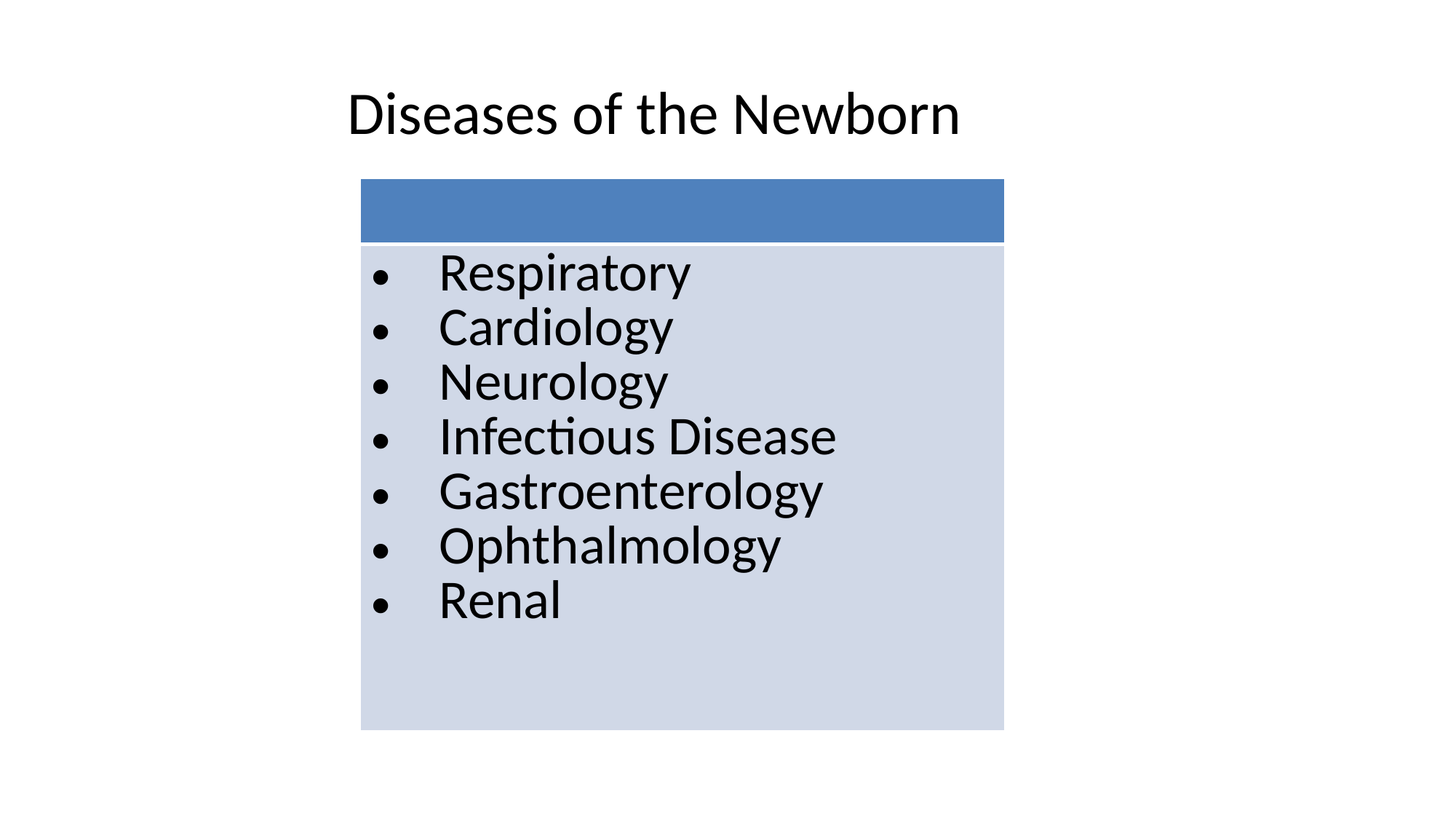

# Diseases of the Newborn
|  |
| --- |
| Respiratory Cardiology Neurology Infectious Disease Gastroenterology Ophthalmology Renal |